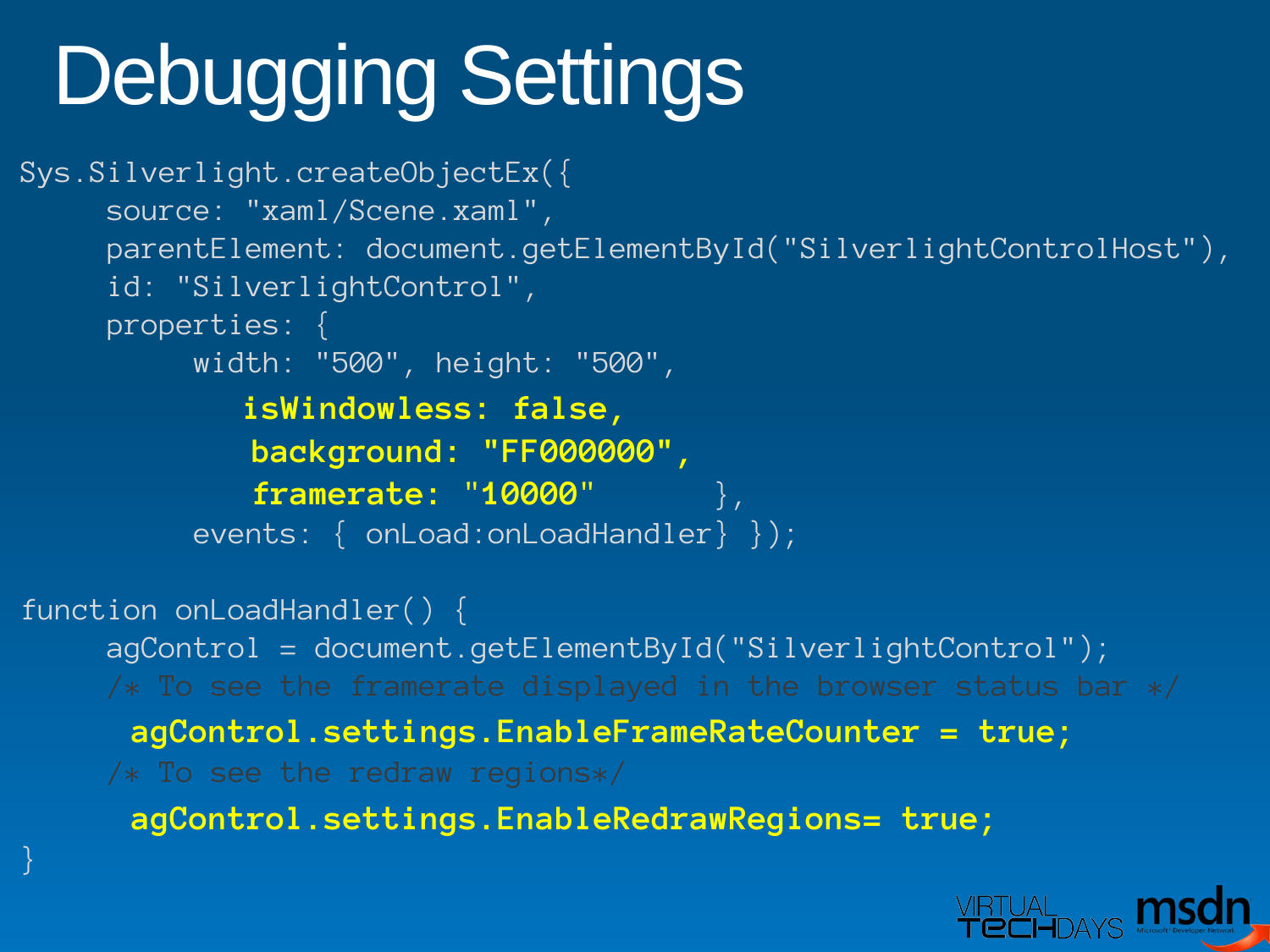

# Debugging Settings
Sys.Silverlight.createObjectEx({
     source: "xaml/Scene.xaml",
     parentElement: document.getElementById("SilverlightControlHost"),
     id: "SilverlightControl",
     properties: {
          width: "500", height: "500",
          isWindowless: false,
            background: "FF000000",
            framerate: "10000"      },
          events: { onLoad:onLoadHandler} });

function onLoadHandler() {
     agControl = document.getElementById("SilverlightControl");
     /* To see the framerate displayed in the browser status bar */
     agControl.settings.EnableFrameRateCounter = true;
     /* To see the redraw regions*/
     agControl.settings.EnableRedrawRegions= true;
}